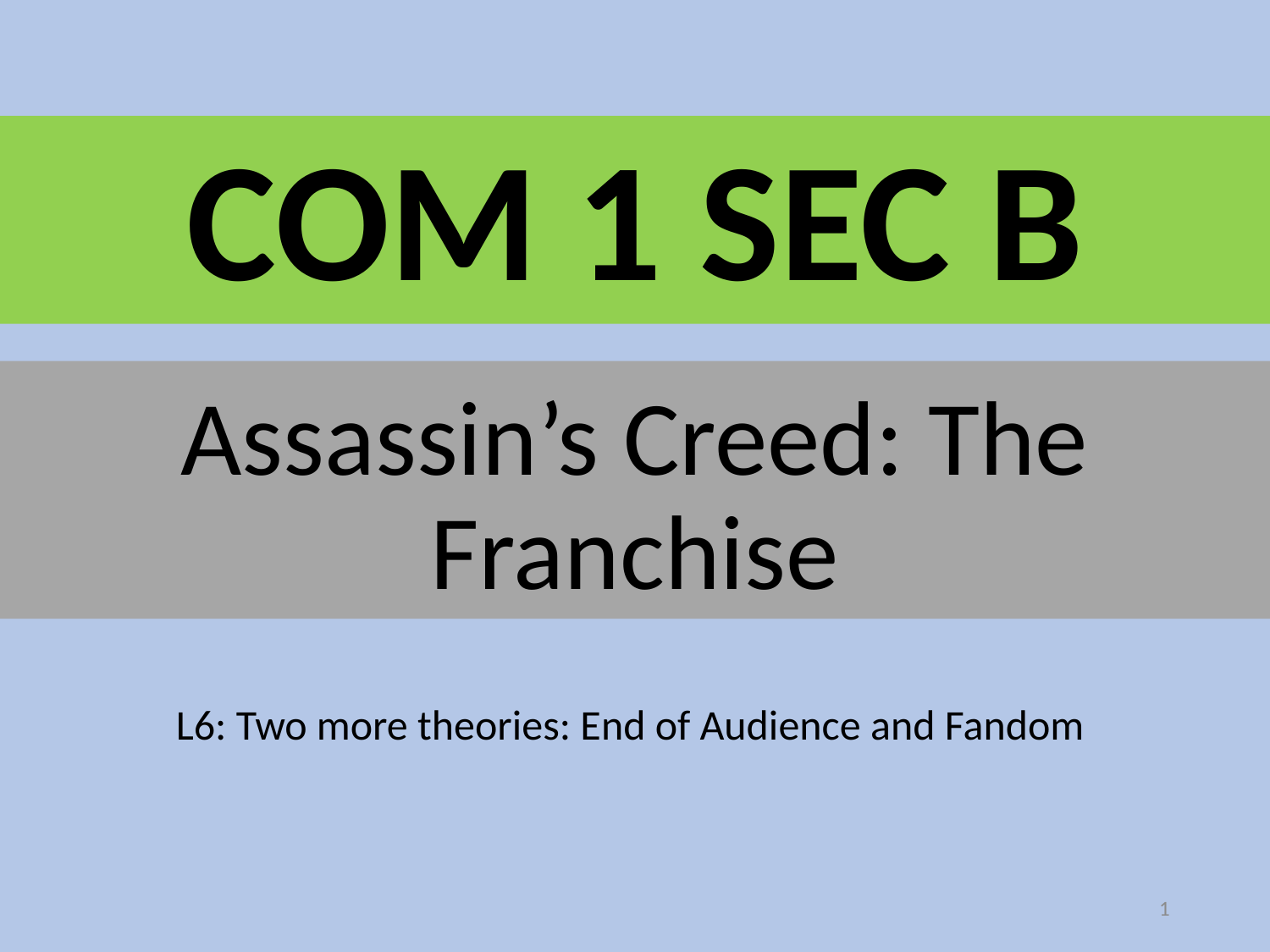

# COM 1 SEC B
Assassin’s Creed: The Franchise
L6: Two more theories: End of Audience and Fandom
1